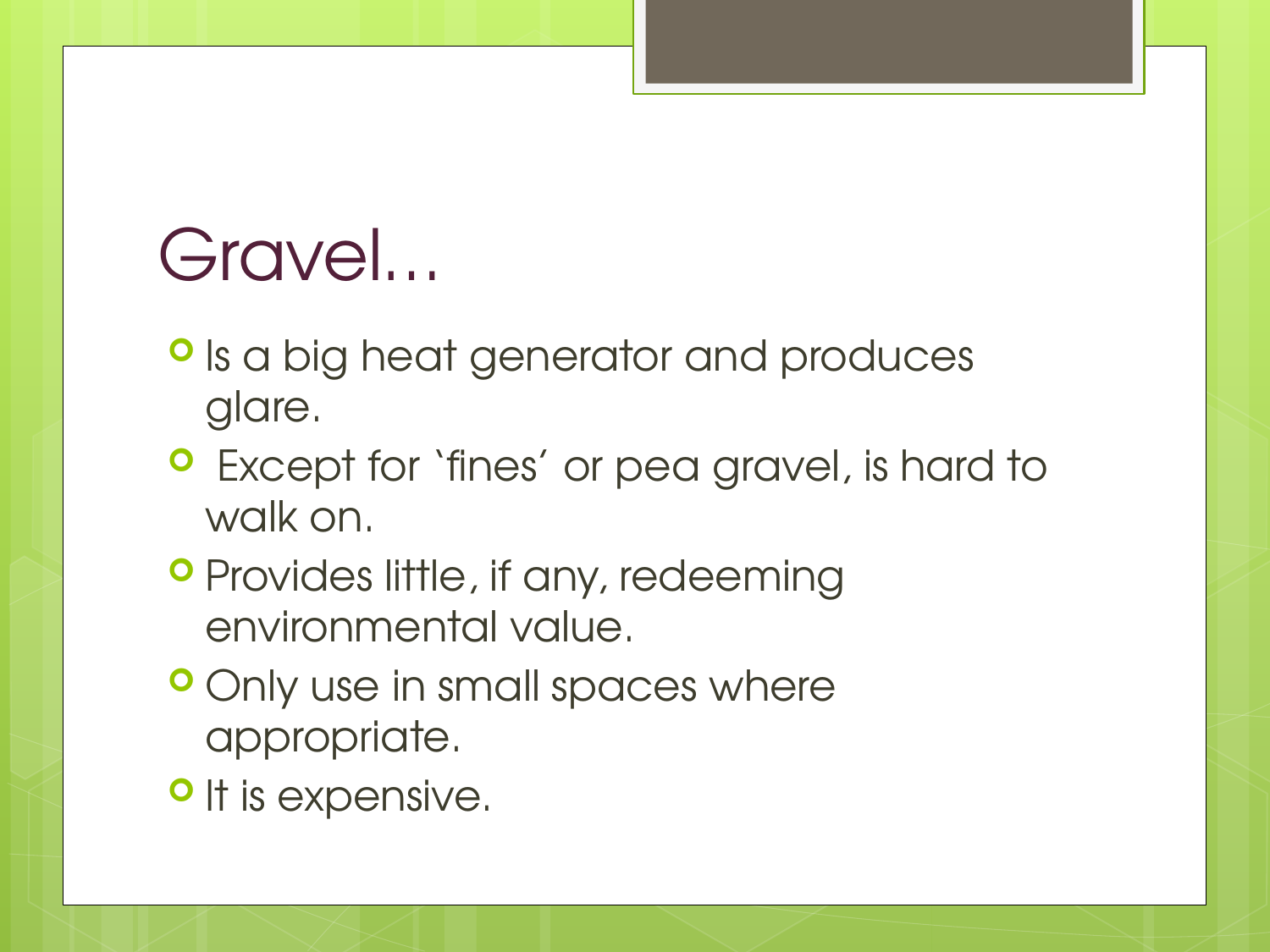

# Gravel…
Is a big heat generator and produces glare.
 Except for ‘fines’ or pea gravel, is hard to walk on.
Provides little, if any, redeeming environmental value.
Only use in small spaces where appropriate.
It is expensive.